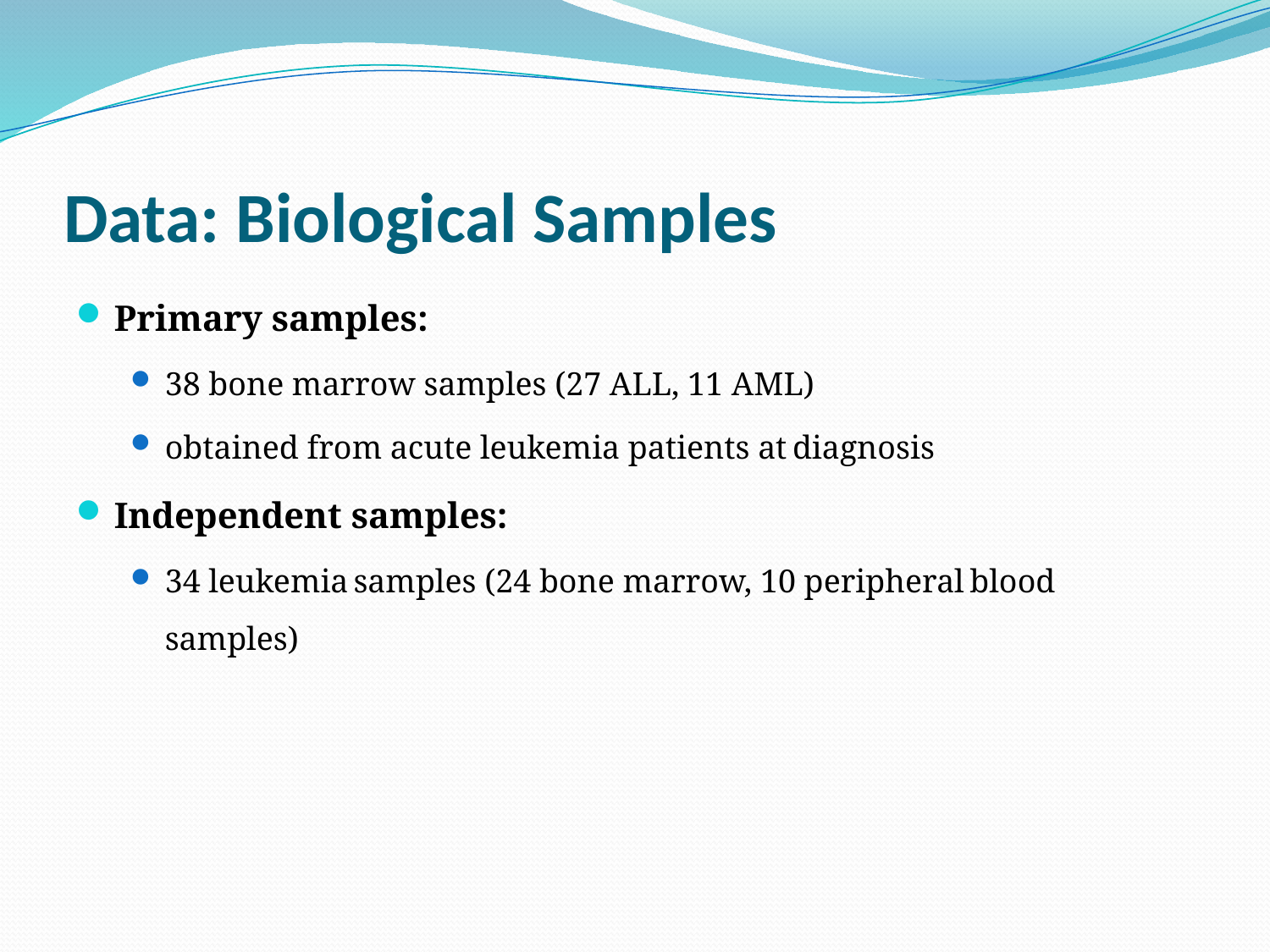

# Data: Biological Samples
Primary samples:
38 bone marrow samples (27 ALL, 11 AML)
obtained from acute leukemia patients at diagnosis
Independent samples:
34 leukemia samples (24 bone marrow, 10 peripheral blood samples)